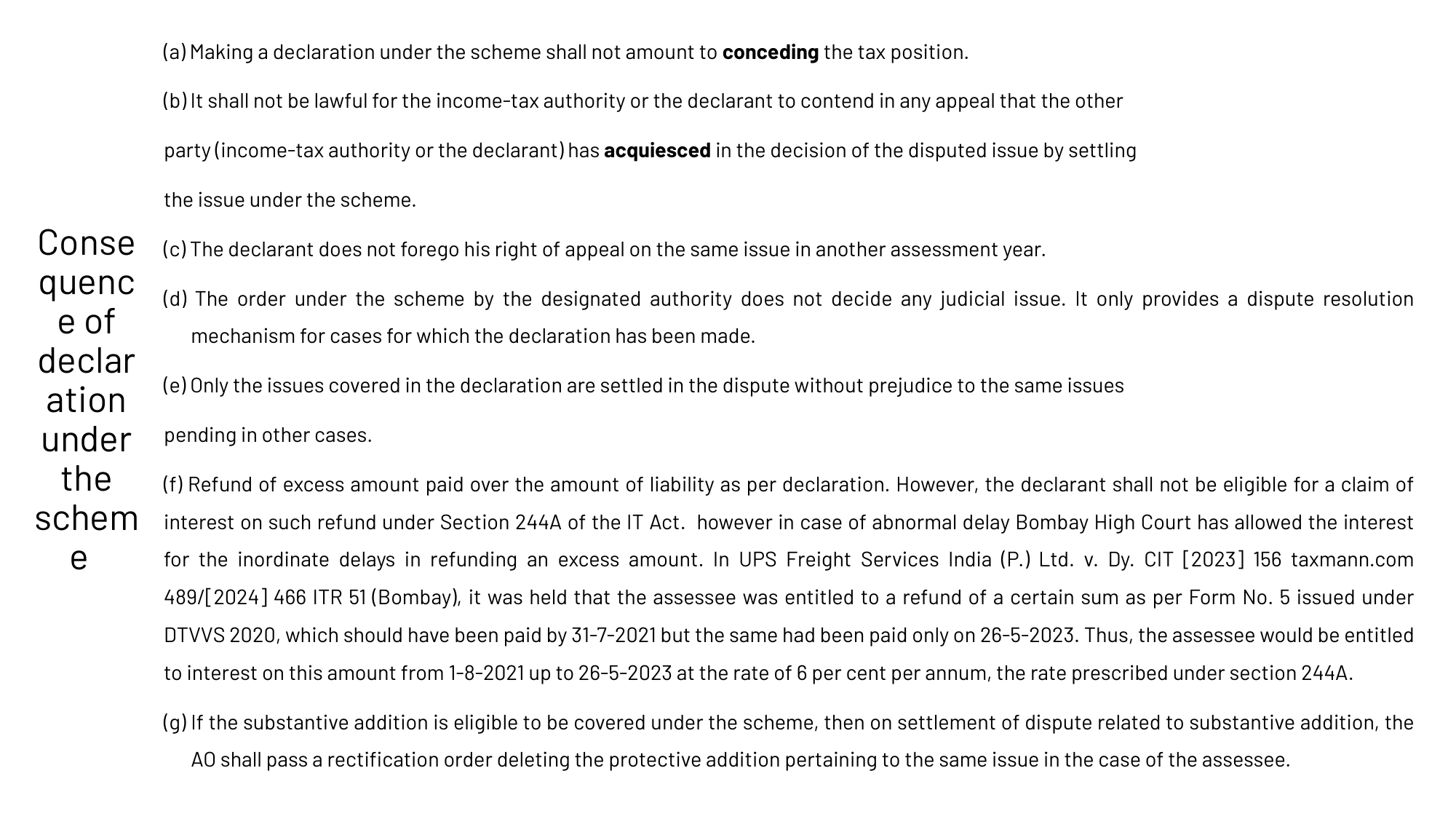

Consequence of declaration under the scheme
(a) Making a declaration under the scheme shall not amount to conceding the tax position.
(b) It shall not be lawful for the income-tax authority or the declarant to contend in any appeal that the other
party (income-tax authority or the declarant) has acquiesced in the decision of the disputed issue by settling
the issue under the scheme.
(c) The declarant does not forego his right of appeal on the same issue in another assessment year.
(d) The order under the scheme by the designated authority does not decide any judicial issue. It only provides a dispute resolution mechanism for cases for which the declaration has been made.
(e) Only the issues covered in the declaration are settled in the dispute without prejudice to the same issues
pending in other cases.
(f) Refund of excess amount paid over the amount of liability as per declaration. However, the declarant shall not be eligible for a claim of interest on such refund under Section 244A of the IT Act.  however in case of abnormal delay Bombay High Court has allowed the interest for the inordinate delays in refunding an excess amount. In UPS Freight Services India (P.) Ltd. v. Dy. CIT [2023] 156 taxmann.com 489/[2024] 466 ITR 51 (Bombay), it was held that the assessee was entitled to a refund of a certain sum as per Form No. 5 issued under DTVVS 2020, which should have been paid by 31-7-2021 but the same had been paid only on 26-5-2023. Thus, the assessee would be entitled to interest on this amount from 1-8-2021 up to 26-5-2023 at the rate of 6 per cent per annum, the rate prescribed under section 244A.
(g) If the substantive addition is eligible to be covered under the scheme, then on settlement of dispute related to substantive addition, the AO shall pass a rectification order deleting the protective addition pertaining to the same issue in the case of the assessee.